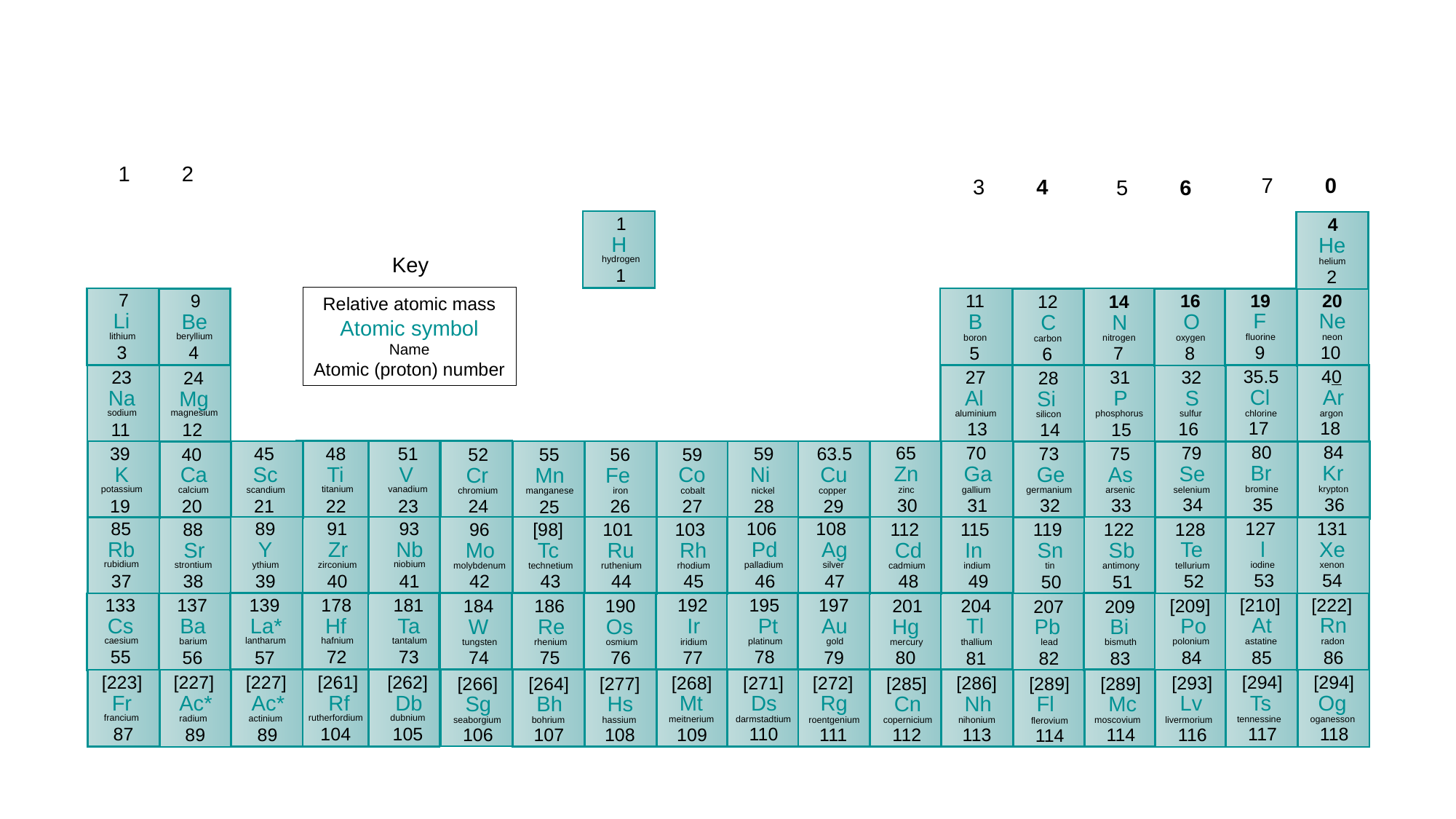

1
2
7
0
3
4
5
6
1
4

H
He
Key
hydrogen
helium
1
2
7

Li
lithium
3
20
19
9
16
11
14
12
Relative atomic mass
Atomic symbol
Name
Atomic (proton) number

Ne
F
Be
O
B
N
C
beryllium
neon
fluorine
oxygen
boron
nitrogen
carbon
10
9
4
8
5
7
6
40
35.5
32
27
23

Na
sodium
11
31
24
28

Ar
Cl
S
Al
P
Mg
Si
magnesium
argon
chlorine
aluminium
phosphorus
sulfur
silicon
18
17
16
13
15
12
14
84
80
79
70
65
75
73
39

K
potassium
19
51
59
48
63.5
45
59
40
56
52
55

Kr
Br
Se
Ga
Zn
As
Ge
V
Ni
Ti
Cu
Sc
Co
Ca
Fe
Cr
Mn
krypton
bromine
vanadium
titanium
selenium
scandium
gallium
calcium
zinc
arsenic
germanium
nickel
cobalt
copper
iron
chromium
manganese
36
35
34
31
30
33
32
23
28
22
29
21
27
20
26
24
25
131
127
85

Rb
rubidium
37
93
106
91
108
89
128
103
88
115
101
96
112
[98]
122
119

Xe
l
Nb
Pd
Zr
Ag
Y
Te
Rh
Sr
In
Ru
Mo
Cd
Tc
Sb
Sn
niobium
zirconium
ythium
xenon
iodine
strontium
palladium
silver
tellurium
indium
rhodium
cadmium
ruthenium
molybdenum
antimony
technetium
tin
54
53
41
46
40
47
39
52
45
38
49
44
42
48
43
51
50
133

Cs
caesium
55
181
195
178
197
139
[222]
[210]
192
137
190
184
201
186
[209]
204
209
207

Rn
At
Ta
Pt
Hf
Au
La*
Po
Ir
Ba
Tl
Os
W
Hg
Re
Bi
Pb
tantalum
hafnium
lantharum
radon
astatine
barium
platinum
gold
polonium
iridium
thallium
osmium
tungsten
mercury
rhenium
bismuth
lead
73
78
72
79
57
86
85
77
56
76
74
80
75
84
81
83
82
[223]

Fr
francium
87
[262]
[261]
[227]
[294]
[294]
[227]
[271]
[272]
[293]
[268]
[286]
[277]
[266]
[285]
[264]
[289]
[289]

Og
Ts
Db
Ds
Rf
Rg
Ac*
Lv
Mt
Ac*
Nh
Hs
Sg
Cn
Bh
Mc
Fl
dubnium
rutherfordium
actinium
radium
darmstadtium
oganesson
tennessine
meitnerium
hassium
seaborgium
bohrium
roentgenium
livermorium
nihonium
copernicium
moscovium
flerovium
118
117
105
110
104
111
89
116
109
89
113
108
106
112
107
114
114